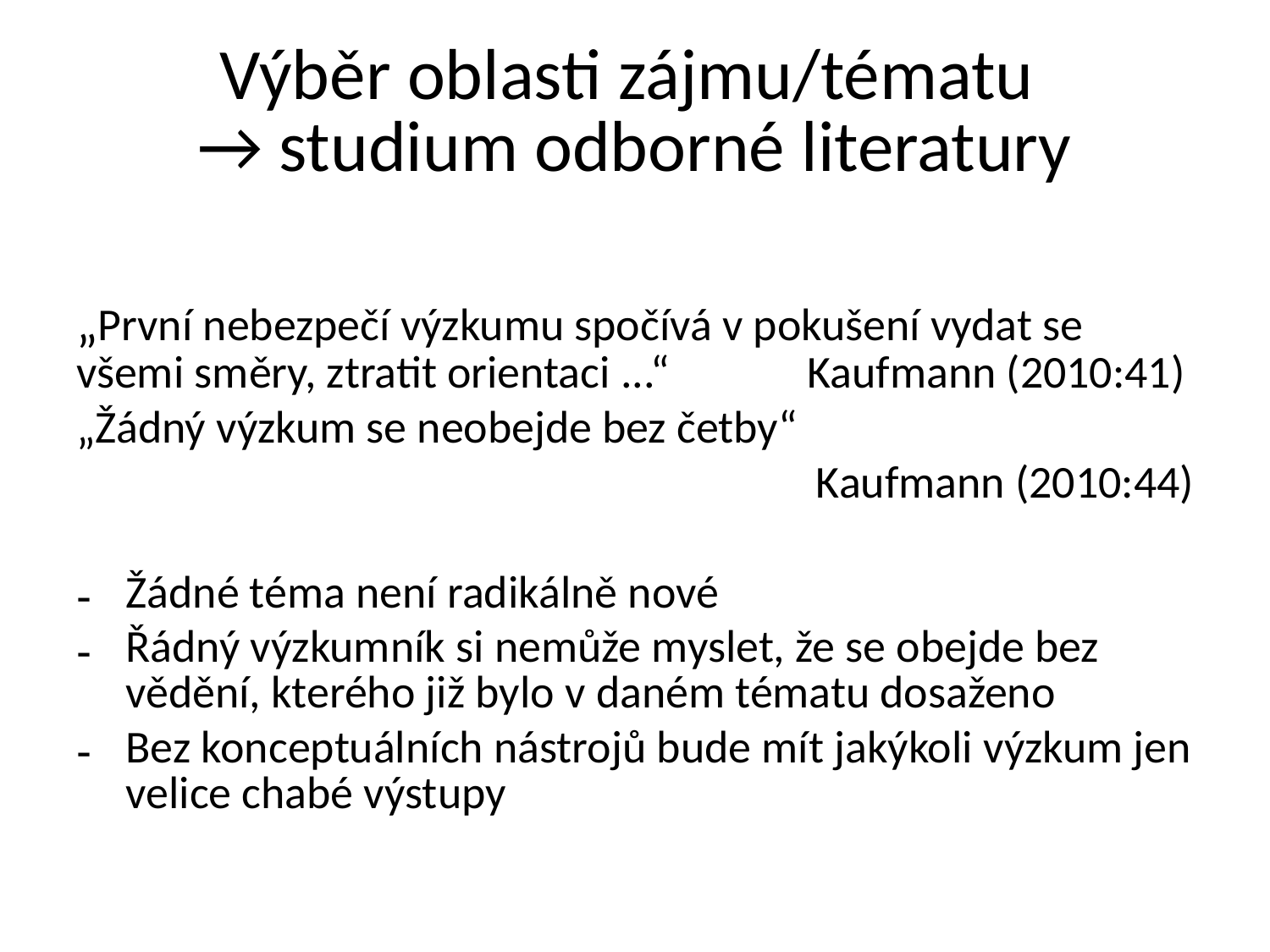

# Výběr oblasti zájmu/tématu → studium odborné literatury
„První nebezpečí výzkumu spočívá v pokušení vydat se všemi směry, ztratit orientaci ...“ 		           Kaufmann (2010:41)
„Žádný výzkum se neobejde bez četby“
 Kaufmann (2010:44)

Žádné téma není radikálně nové
Řádný výzkumník si nemůže myslet, že se obejde bez vědění, kterého již bylo v daném tématu dosaženo
Bez konceptuálních nástrojů bude mít jakýkoli výzkum jen velice chabé výstupy